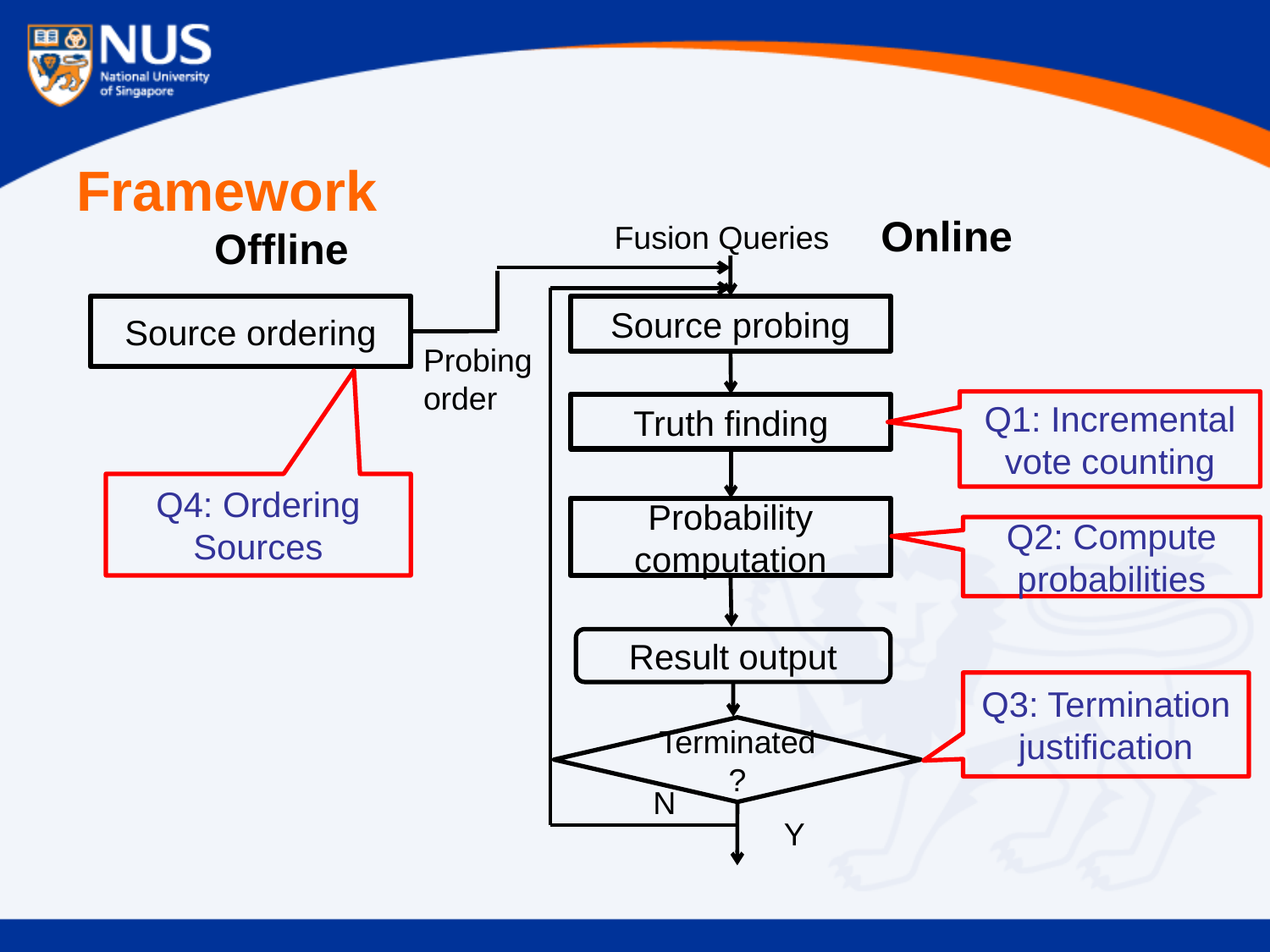

# Framework
Online
Fusion Queries
Offline

Source ordering
Source probing
Probing order
Q1: Incremental vote counting
Truth finding
Q4: Ordering Sources
Probability computation
Q2: Compute probabilities
Result output
Q3: Termination justification
Terminated?
N
Y